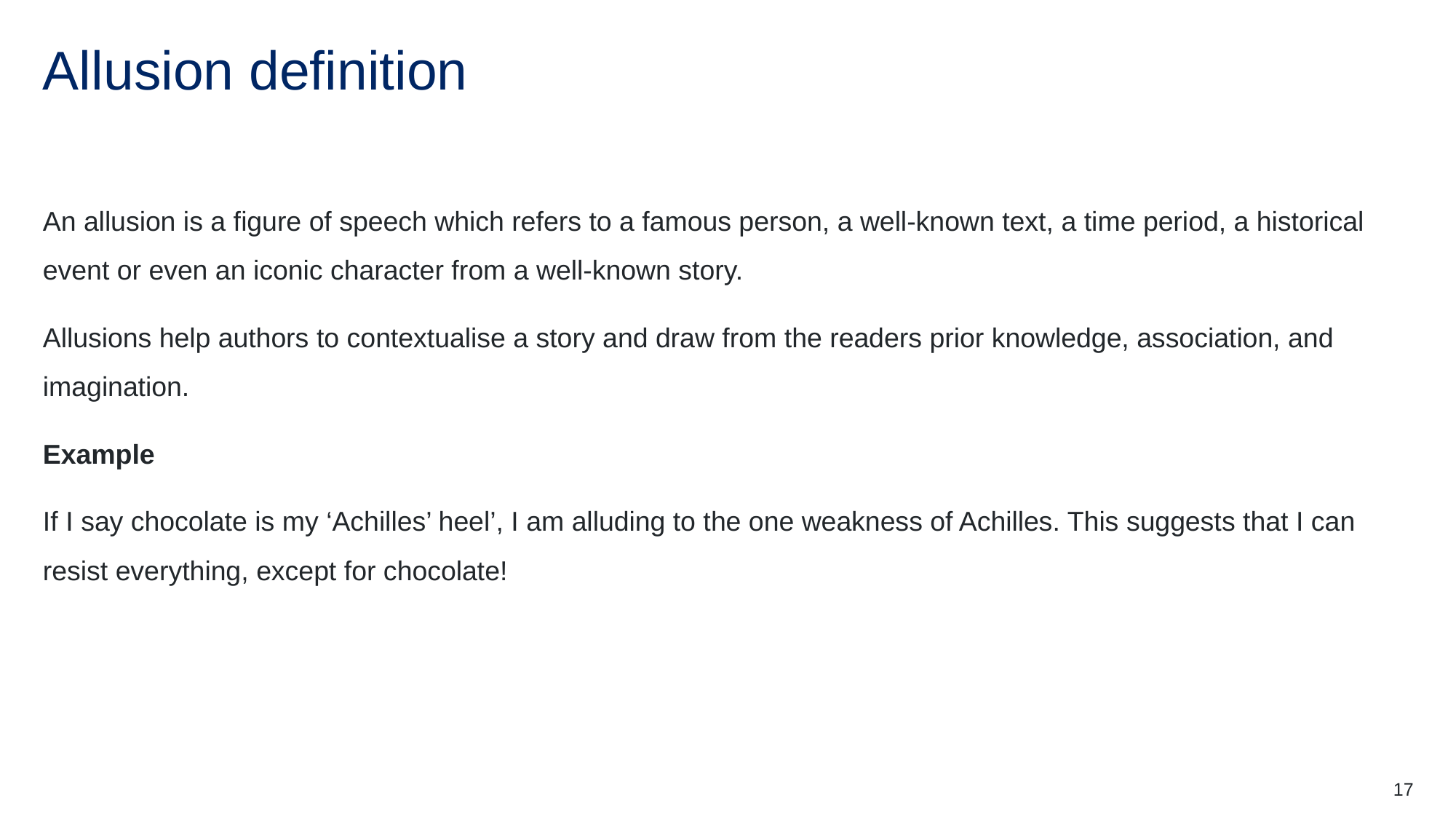

# Allusion definition
An allusion is a figure of speech which refers to a famous person, a well-known text, a time period, a historical event or even an iconic character from a well-known story.
Allusions help authors to contextualise a story and draw from the readers prior knowledge, association, and imagination.
Example
If I say chocolate is my ‘Achilles’ heel’, I am alluding to the one weakness of Achilles. This suggests that I can resist everything, except for chocolate!
17